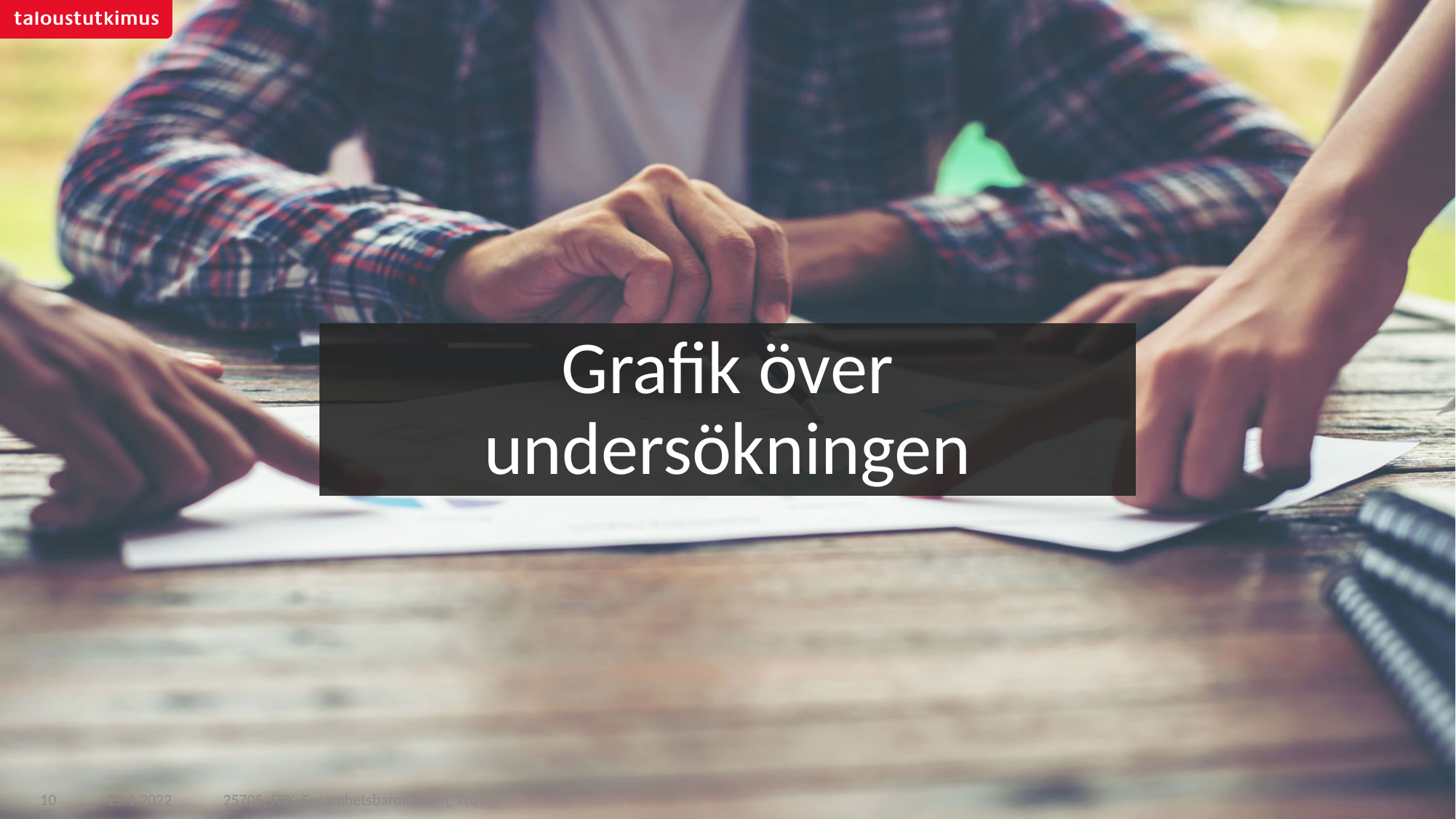

# Grafik över undersökningen
25705, FRK, Ensamhetsbarometern, Ttu
10
25.1.2022